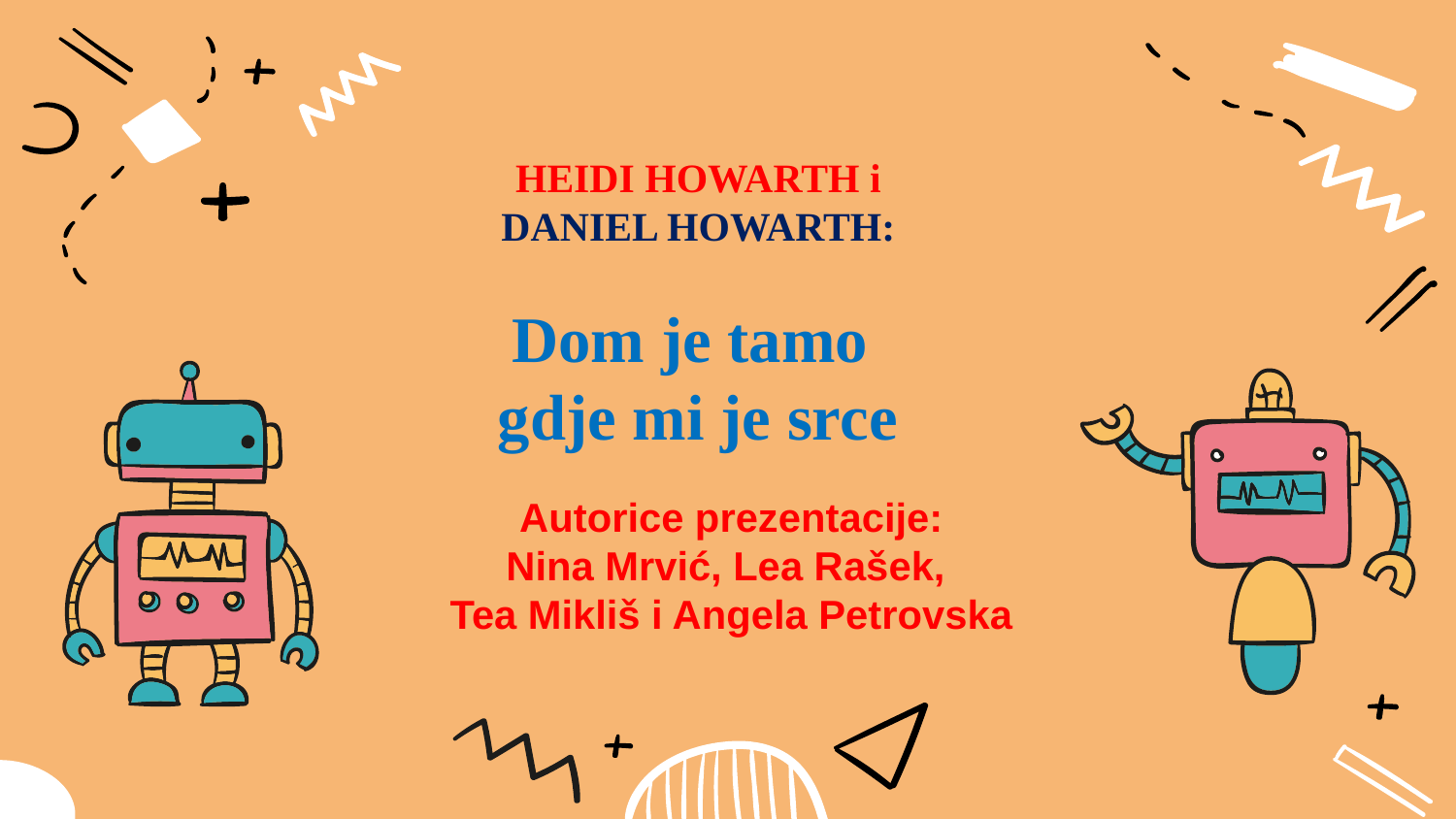

# HEIDI HOWARTH i DANIEL HOWARTH: Dom je tamo gdje mi je srce

Autorice prezentacije:
Nina Mrvić, Lea Rašek,
Tea Mikliš i Angela Petrovska